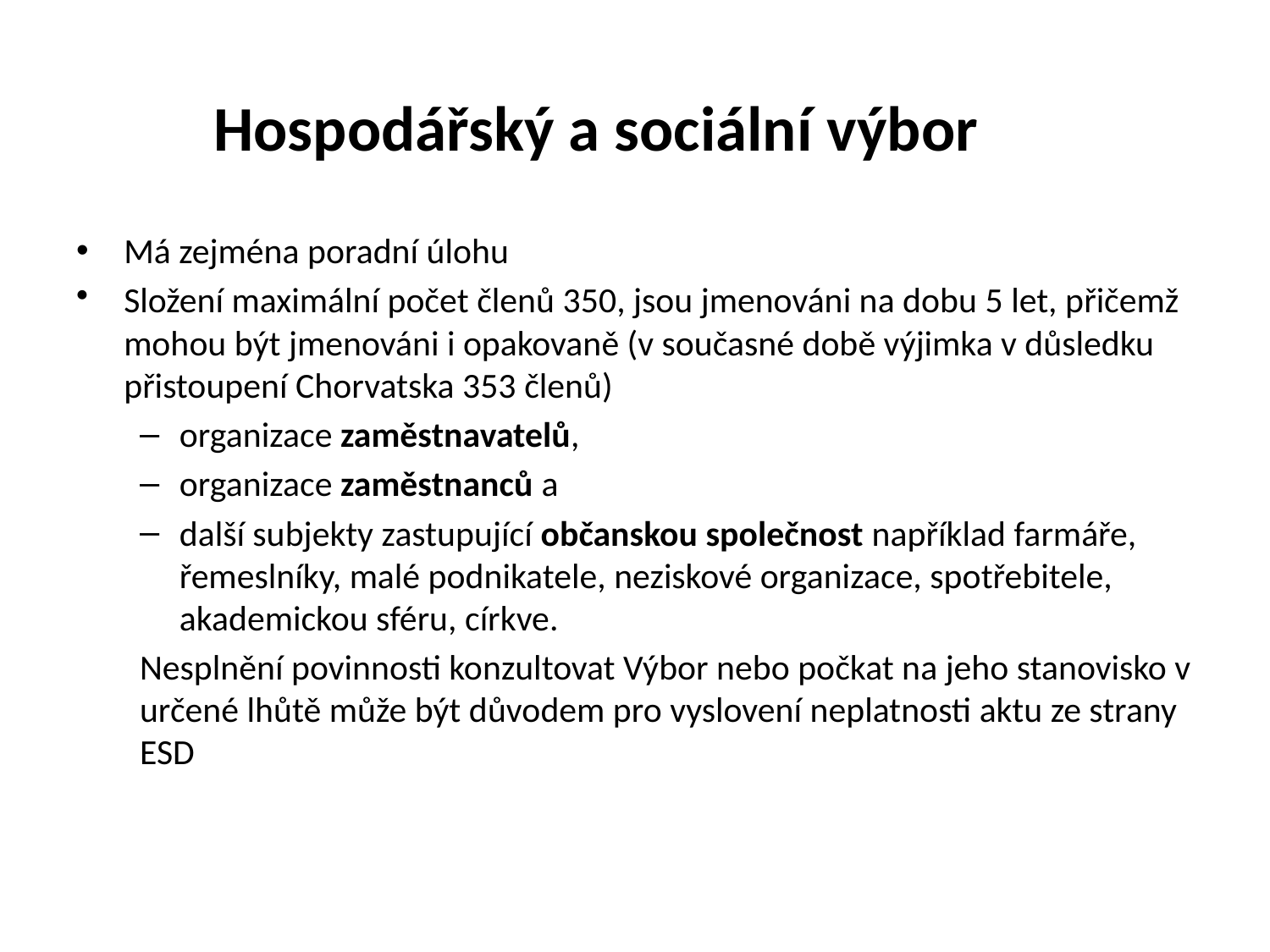

# Hospodářský a sociální výbor
Má zejména poradní úlohu
Složení maximální počet členů 350, jsou jmenováni na dobu 5 let, přičemž mohou být jmenováni i opakovaně (v současné době výjimka v důsledku přistoupení Chorvatska 353 členů)
organizace zaměstnavatelů,
organizace zaměstnanců a
další subjekty zastupující občanskou společnost například farmáře, řemeslníky, malé podnikatele, neziskové organizace, spotřebitele, akademickou sféru, církve.
Nesplnění povinnosti konzultovat Výbor nebo počkat na jeho stanovisko v určené lhůtě může být důvodem pro vyslovení neplatnosti aktu ze strany ESD